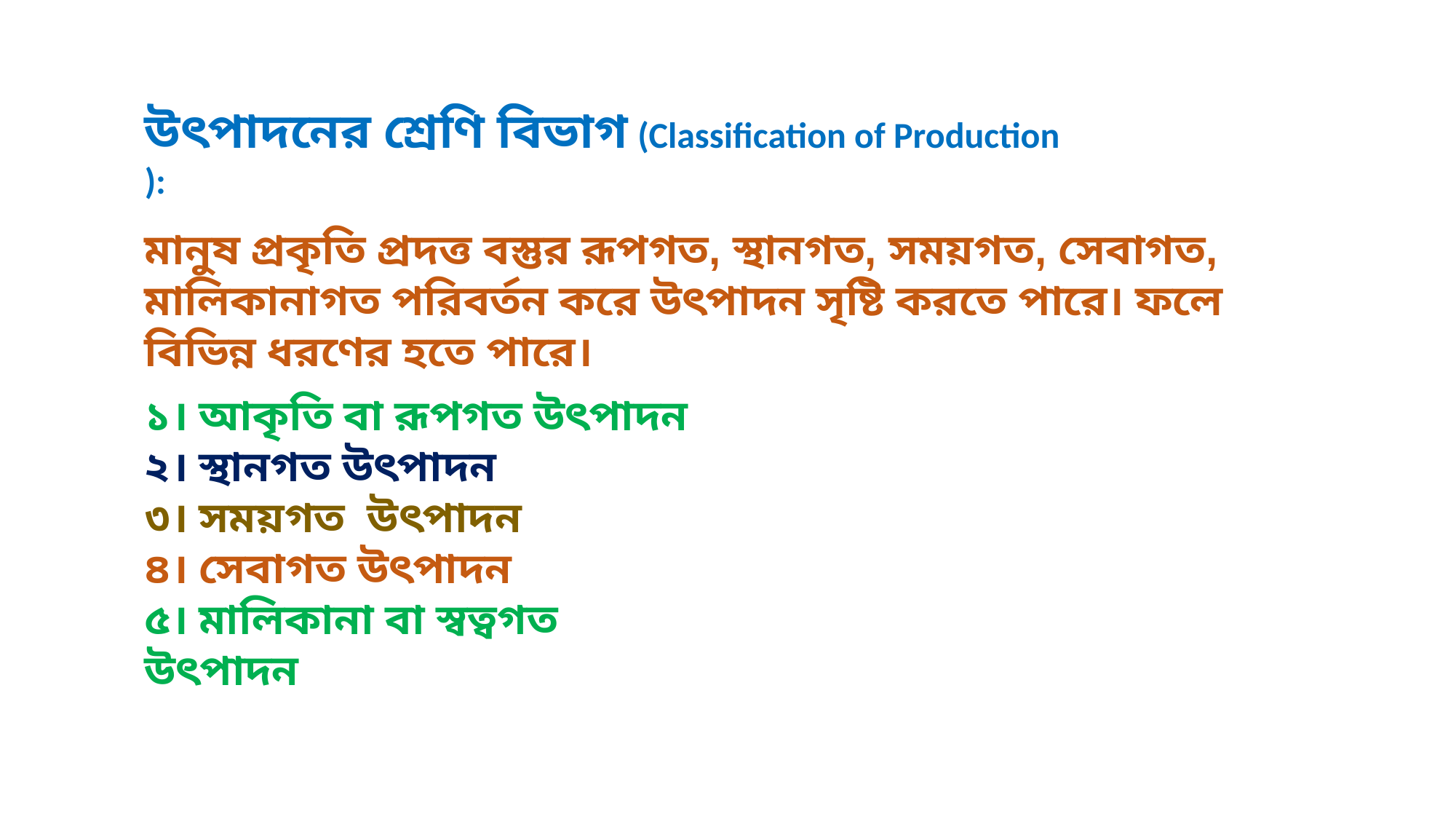

উৎপাদনের শ্রেণি বিভাগ (Classification of Production ):
মানুষ প্রকৃতি প্রদত্ত বস্তুর রূপগত, স্থানগত, সময়গত, সেবাগত, মালিকানাগত পরিবর্তন করে উৎপাদন সৃষ্টি করতে পারে। ফলে  বিভিন্ন ধরণের হতে পারে।
১। আকৃতি বা রূপগত উৎপাদন
২। স্থানগত উৎপাদন
৩। সময়গত  উৎপাদন
৪। সেবাগত উৎপাদন
৫। মালিকানা বা স্বত্বগত উৎপাদন